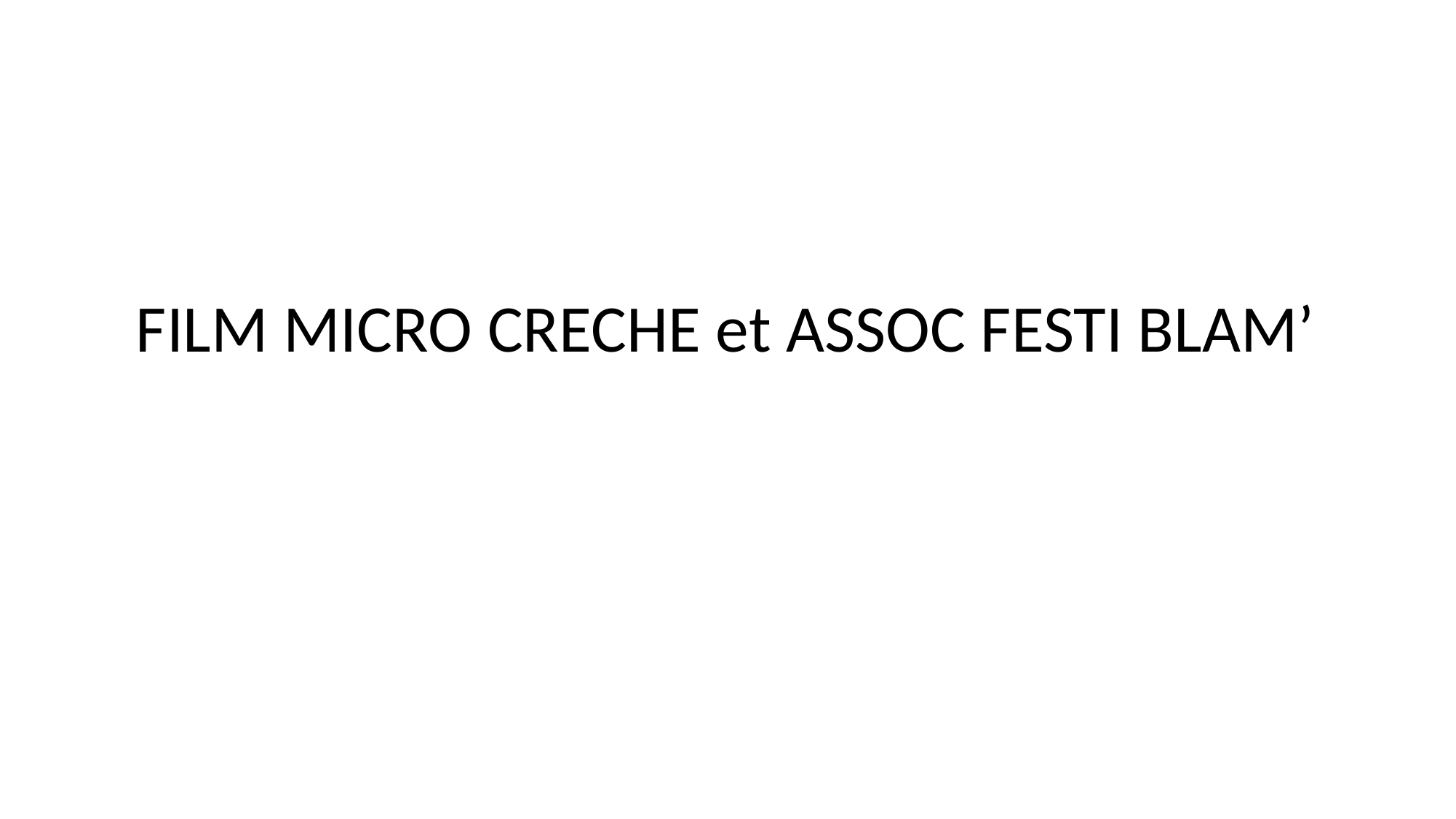

# FILM MICRO CRECHE et ASSOC FESTI BLAM’